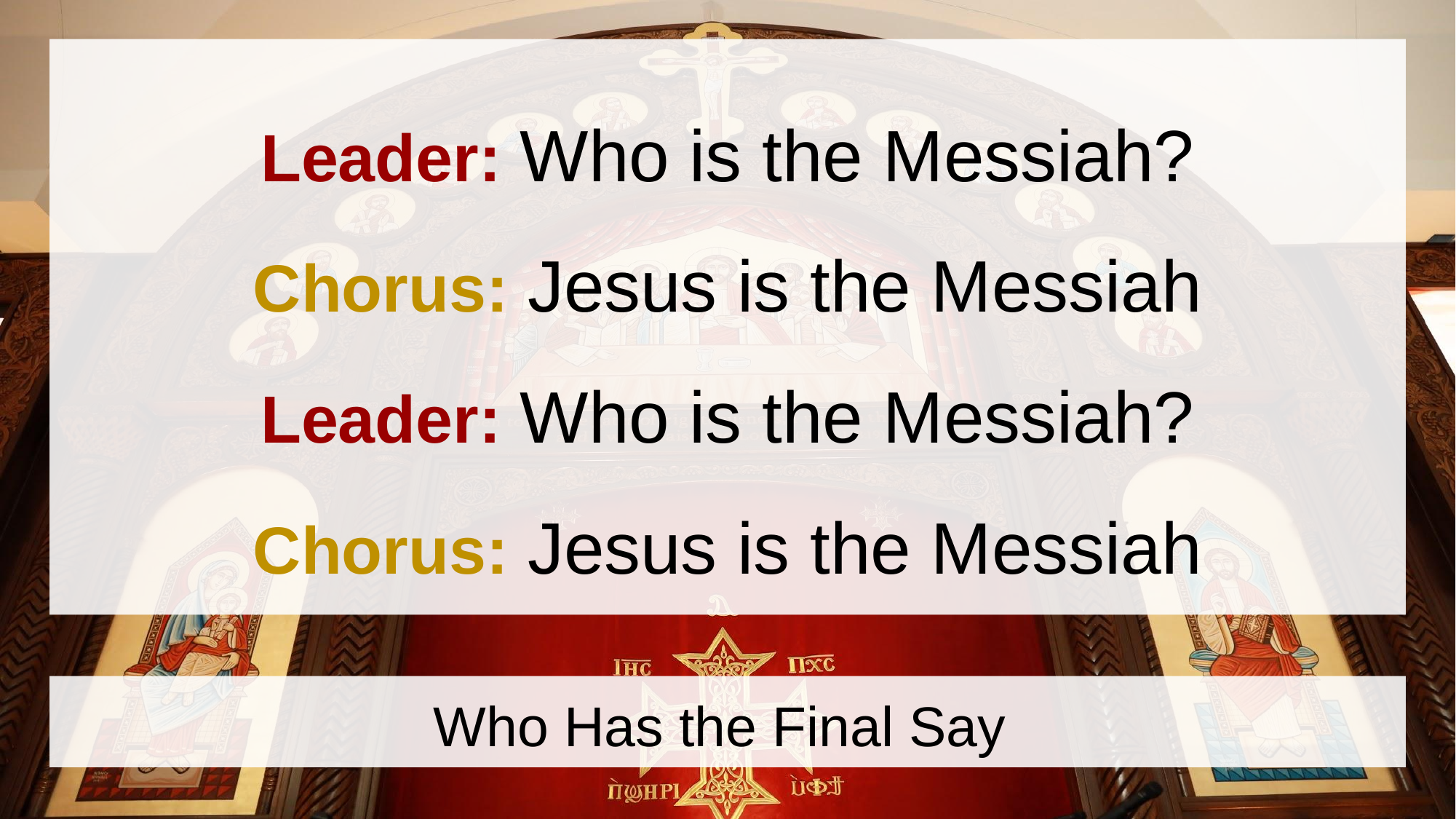

Leader: Who is the Messiah?
Chorus: Jesus is the Messiah
Leader: Who is the Messiah?
Chorus: Jesus is the Messiah
# Who Has the Final Say